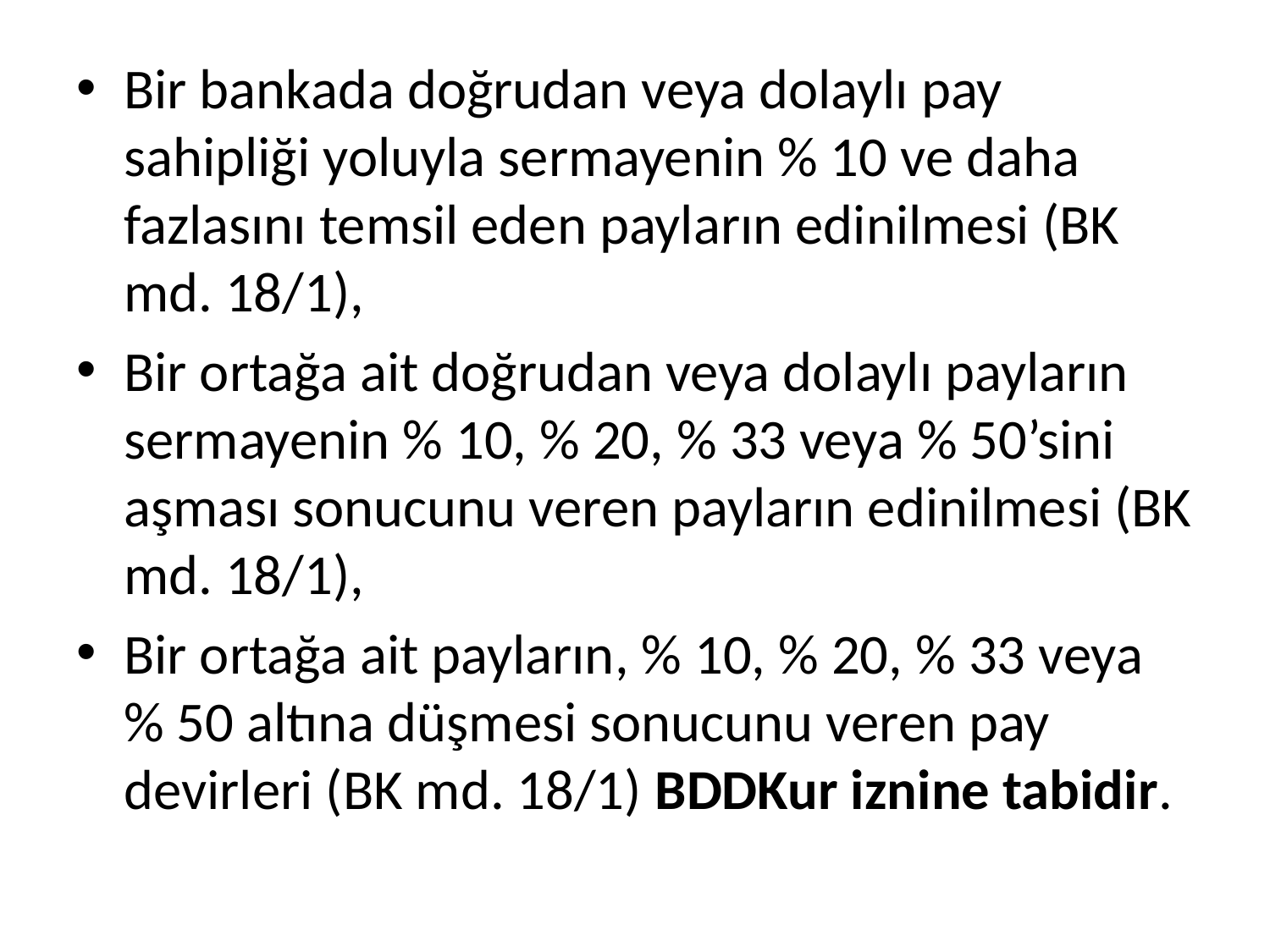

Bir bankada doğrudan veya dolaylı pay sahipliği yoluyla sermayenin % 10 ve daha fazlasını temsil eden payların edinilmesi (BK md. 18/1),
Bir ortağa ait doğrudan veya dolaylı payların sermayenin % 10, % 20, % 33 veya % 50’sini aşması sonucunu veren payların edinilmesi (BK md. 18/1),
Bir ortağa ait payların, % 10, % 20, % 33 veya % 50 altına düşmesi sonucunu veren pay devirleri (BK md. 18/1) BDDKur iznine tabidir.